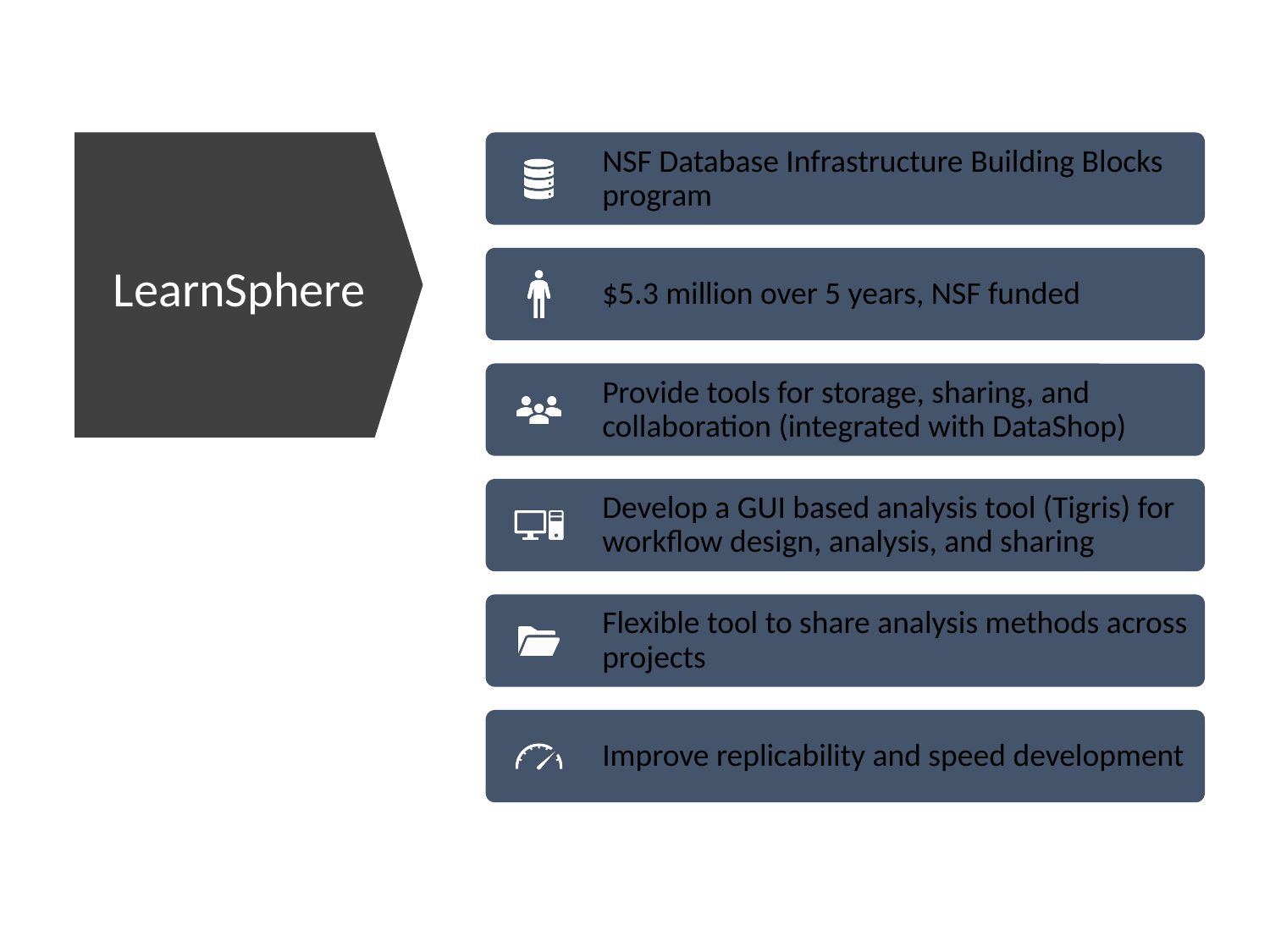

NSF Database Infrastructure Building Blocks program
$5.3 million over 5 years, NSF funded
Provide tools for storage, sharing, and collaboration (integrated with DataShop)
Develop a GUI based analysis tool (Tigris) for workflow design, analysis, and sharing
Flexible tool to share analysis methods across projects
Improve replicability and speed development
# LearnSphere